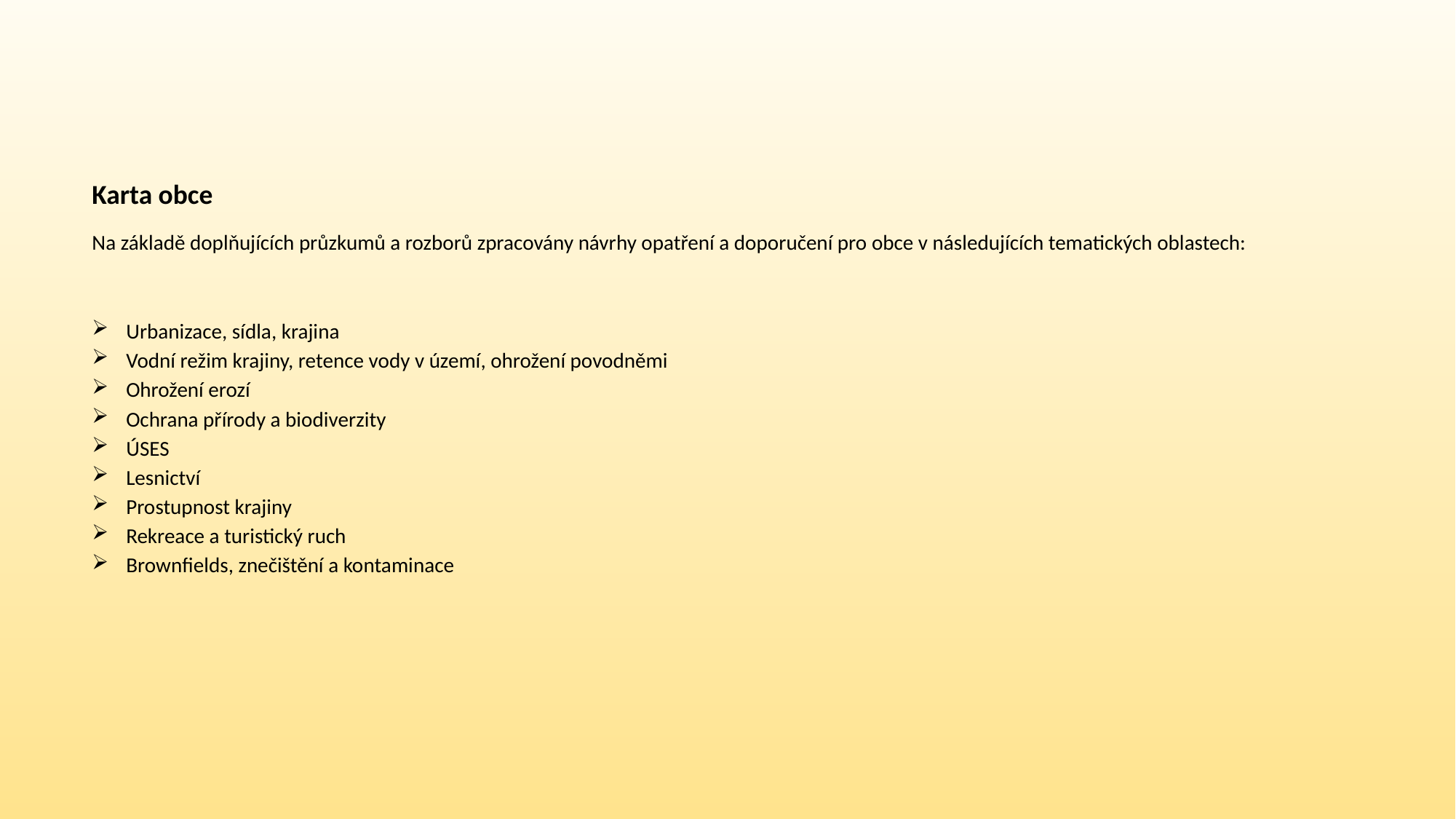

Karta obce
Na základě doplňujících průzkumů a rozborů zpracovány návrhy opatření a doporučení pro obce v následujících tematických oblastech:

Urbanizace, sídla, krajina
Vodní režim krajiny, retence vody v území, ohrožení povodněmi
Ohrožení erozí
Ochrana přírody a biodiverzity
ÚSES
Lesnictví
Prostupnost krajiny
Rekreace a turistický ruch
Brownfields, znečištění a kontaminace